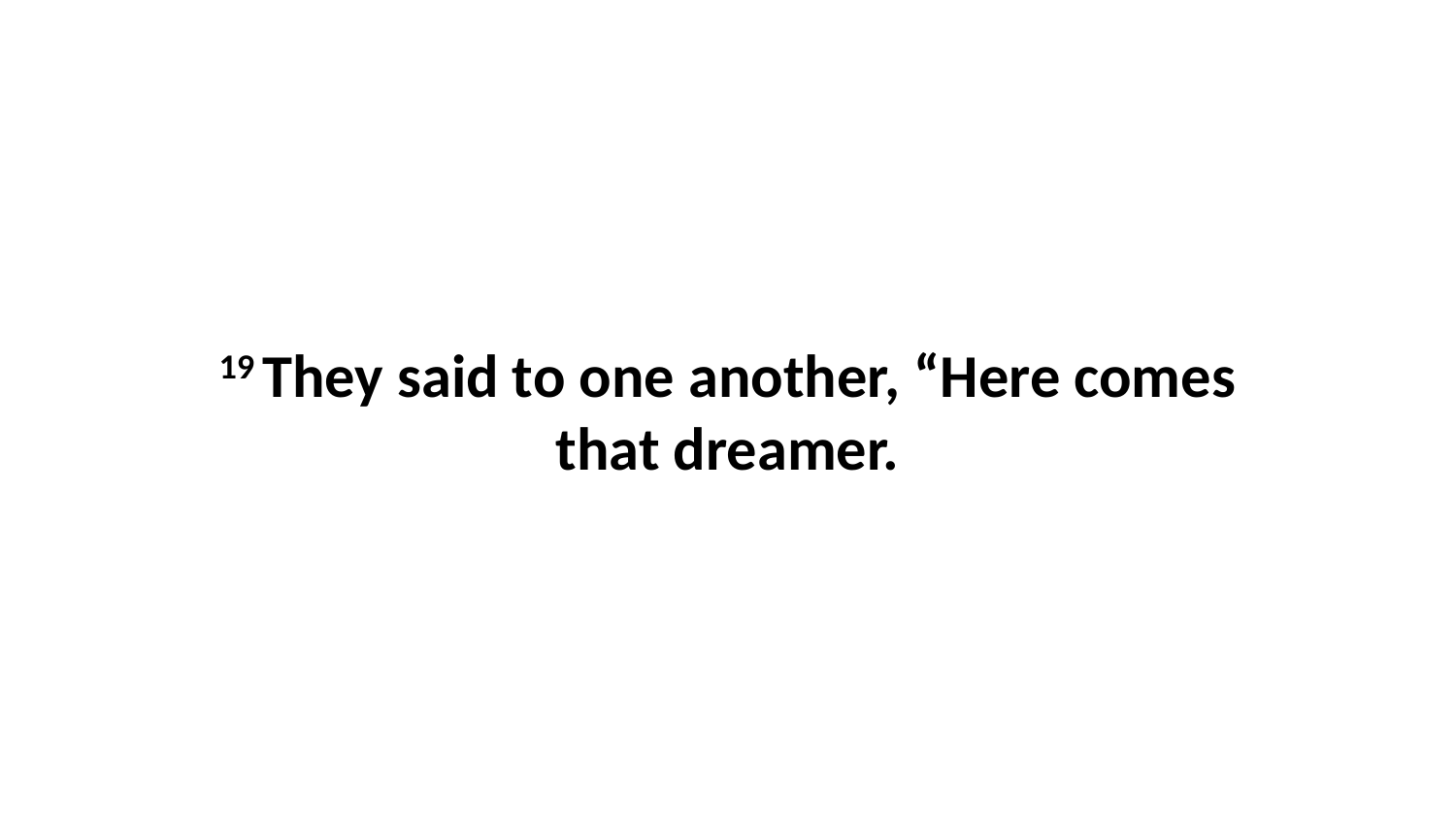

19 They said to one another, “Here comes that dreamer.